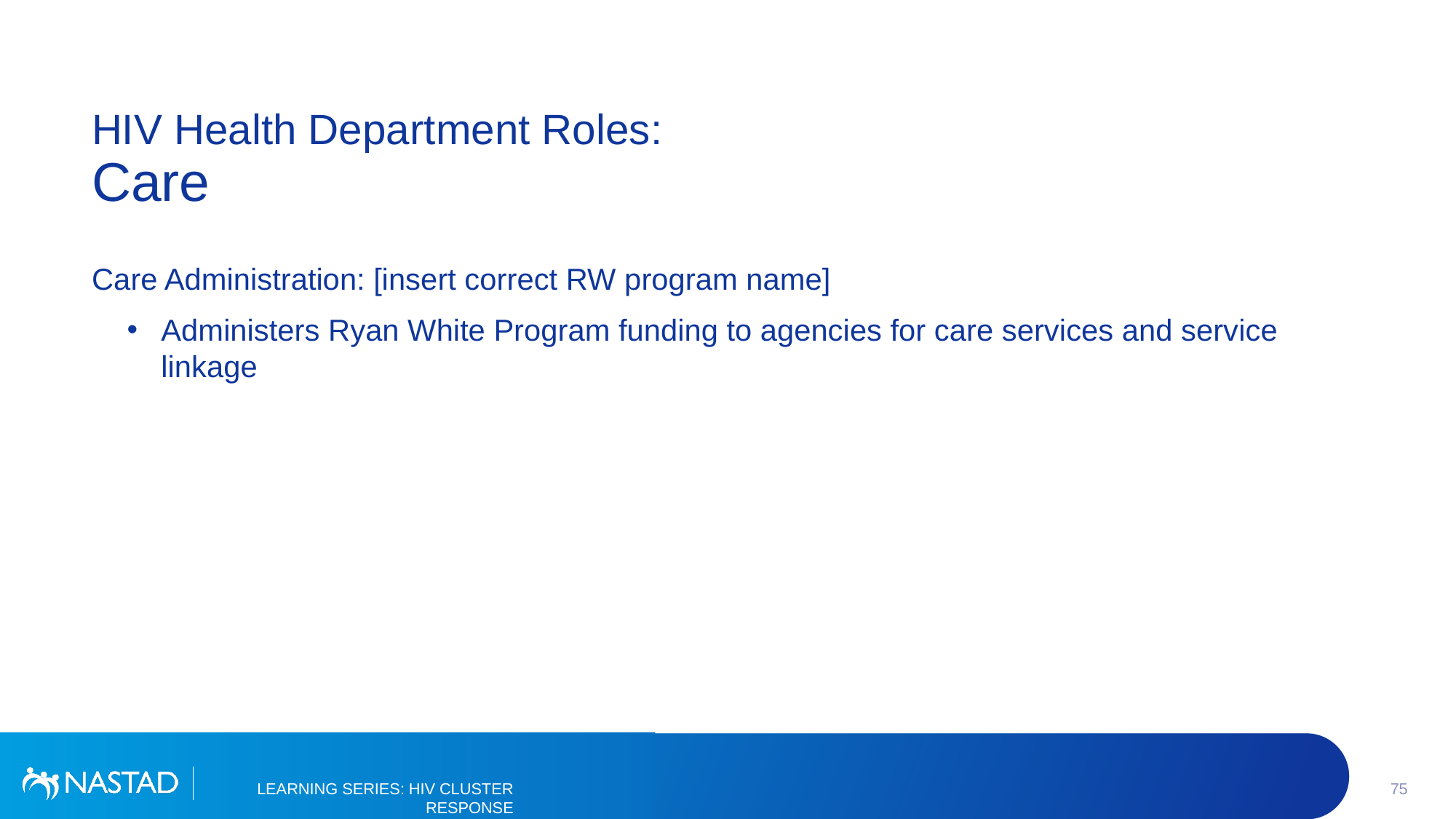

# HIV Health Department Roles: Care
Care Administration: [insert correct RW program name]
Administers Ryan White Program funding to agencies for care services and service linkage
75